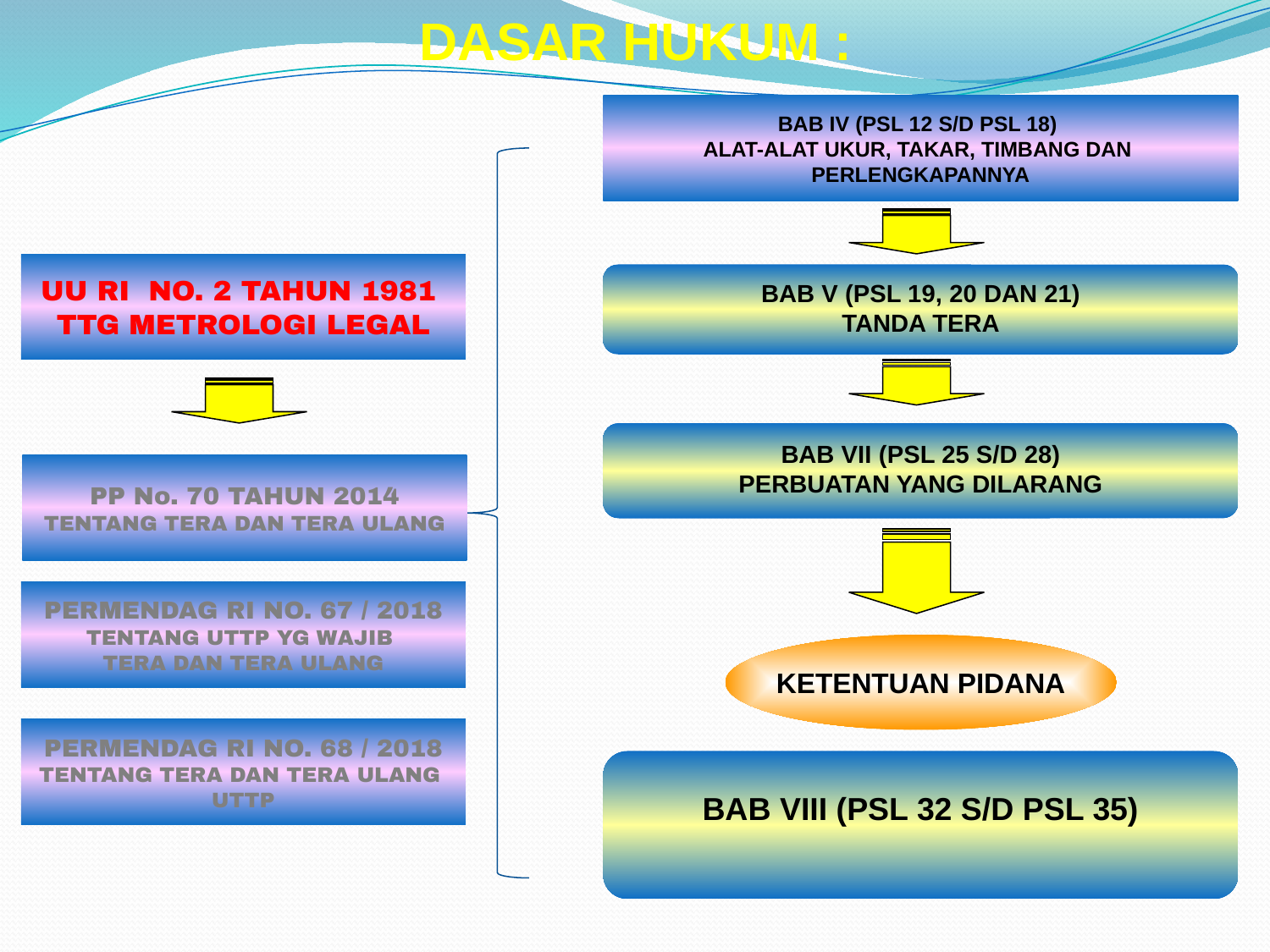

DASAR HUKUM :
BAB IV (PSL 12 S/D PSL 18)
ALAT-ALAT UKUR, TAKAR, TIMBANG DAN
PERLENGKAPANNYA

UU RI  NO. 2 TAHUN 1981
TTG METROLOGI LEGAL

BAB V (PSL 19, 20 DAN 21)
TANDA TERA

BAB VII (PSL 25 S/D 28)
PERBUATAN YANG DILARANG

PP No. 70 TAHUN 2014
TENTANG TERA DAN TERA ULANG

PERMENDAG RI NO. 67 / 2018
TENTANG UTTP YG WAJIB
TERA DAN TERA ULANG

KETENTUAN PIDANA

PERMENDAG RI NO. 68 / 2018
TENTANG TERA DAN TERA ULANG
UTTP

BAB VIII (PSL 32 S/D PSL 35)